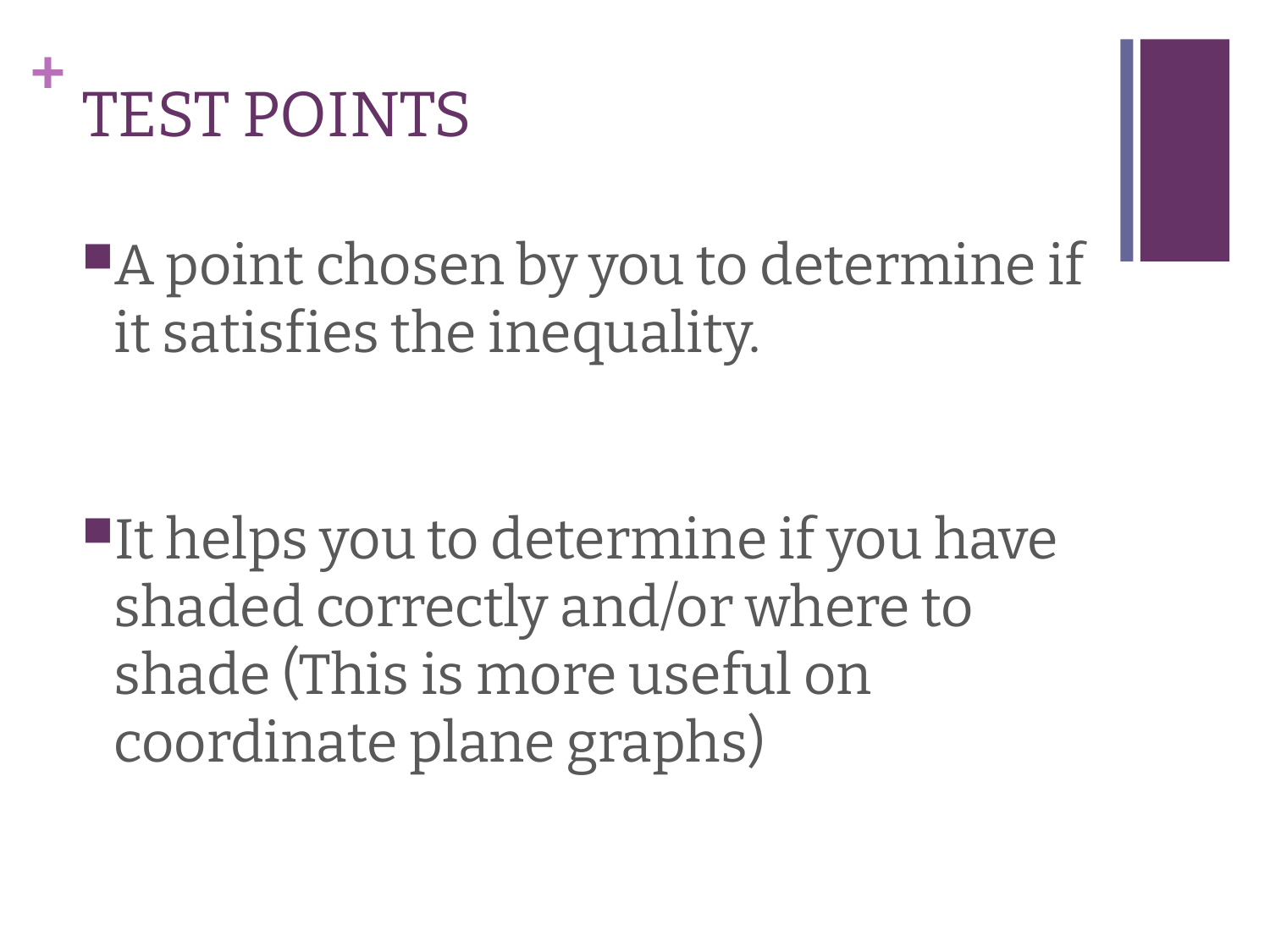

# TEST POINTS
A point chosen by you to determine if it satisfies the inequality.

It helps you to determine if you have shaded correctly and/or where to shade (This is more useful on coordinate plane graphs)